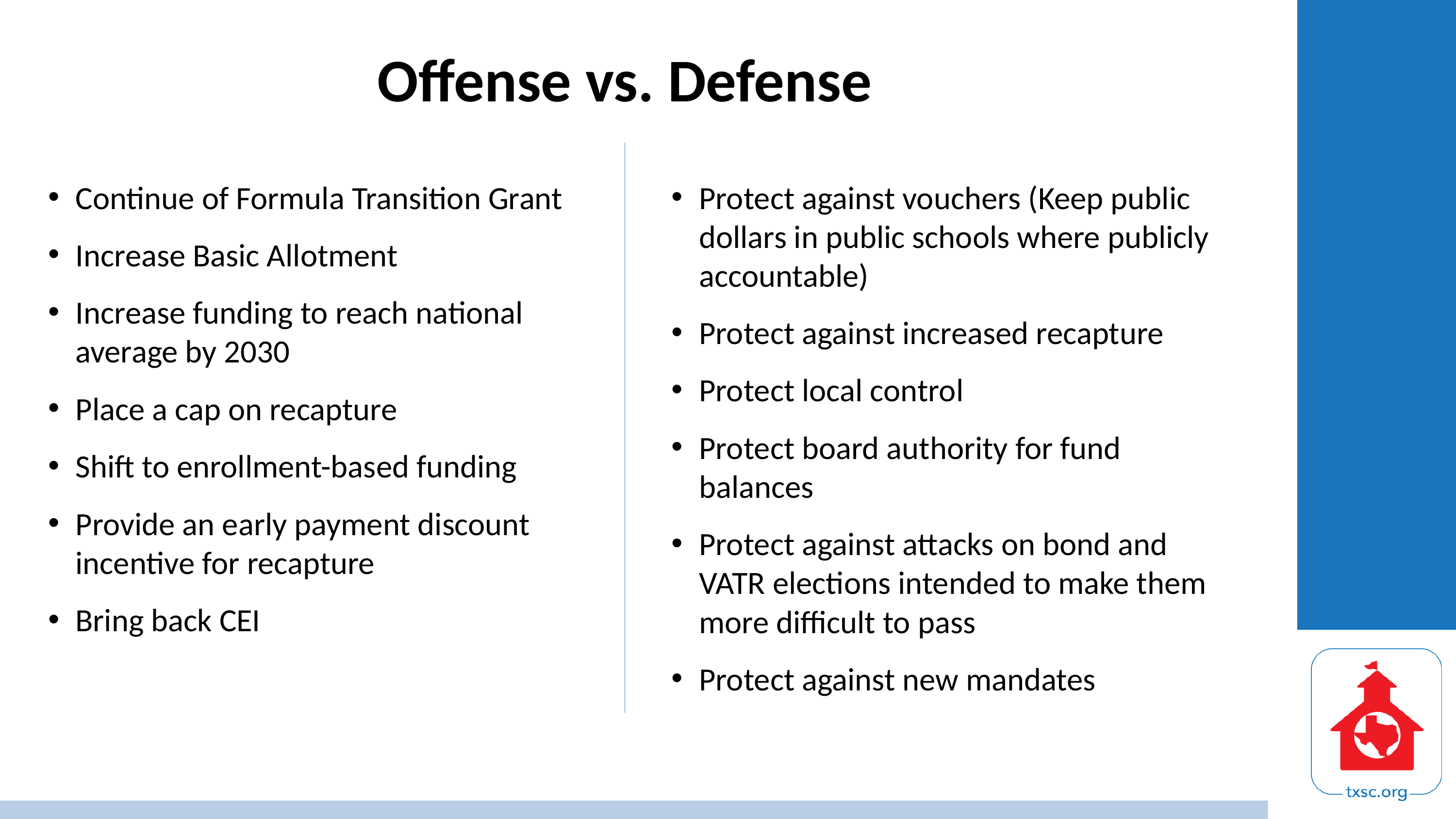

# Offense vs. Defense
Continue of Formula Transition Grant
Increase Basic Allotment
Increase funding to reach national average by 2030
Place a cap on recapture
Shift to enrollment-based funding
Provide an early payment discount incentive for recapture
Bring back CEI
Protect against vouchers (Keep public dollars in public schools where publicly accountable)
Protect against increased recapture
Protect local control
Protect board authority for fund balances
Protect against attacks on bond and VATR elections intended to make them more difficult to pass
Protect against new mandates